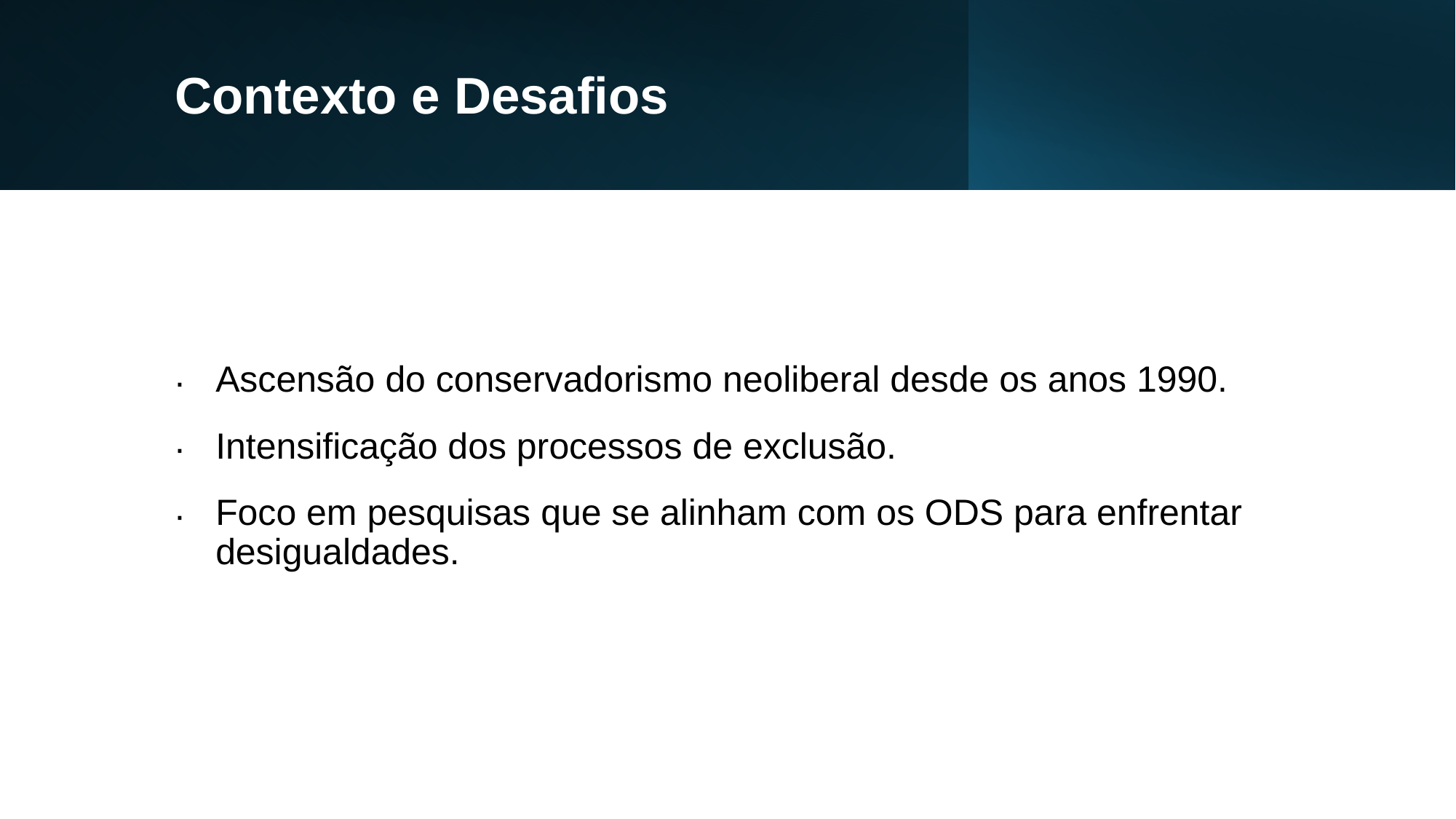

# Contexto e Desafios
Ascensão do conservadorismo neoliberal desde os anos 1990.
Intensificação dos processos de exclusão.
Foco em pesquisas que se alinham com os ODS para enfrentar desigualdades.